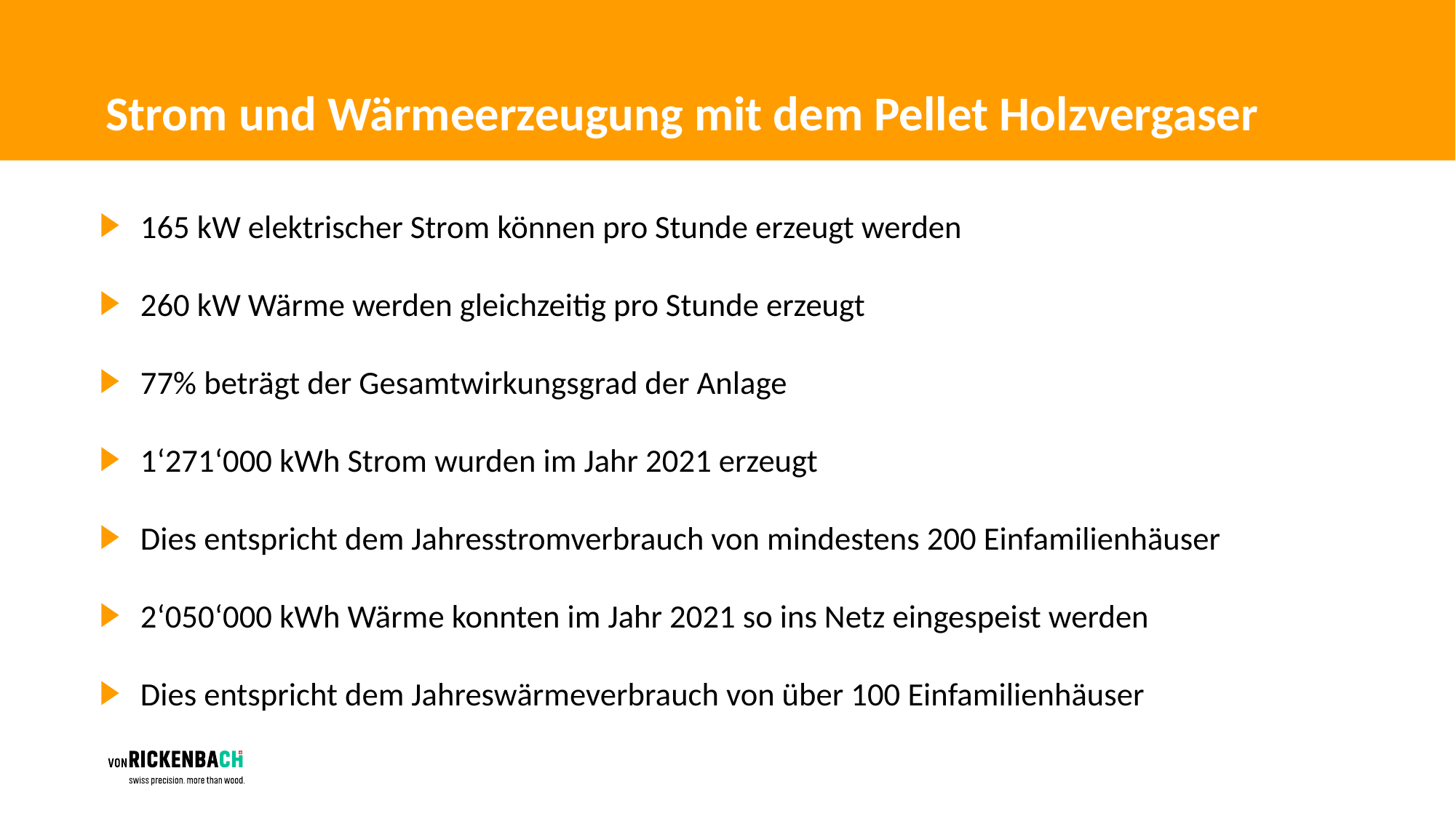

Strom und Wärmeerzeugung mit dem Pellet Holzvergaser
165 kW elektrischer Strom können pro Stunde erzeugt werden

260 kW Wärme werden gleichzeitig pro Stunde erzeugt

77% beträgt der Gesamtwirkungsgrad der Anlage

1‘271‘000 kWh Strom wurden im Jahr 2021 erzeugt

Dies entspricht dem Jahresstromverbrauch von mindestens 200 Einfamilienhäuser

2‘050‘000 kWh Wärme konnten im Jahr 2021 so ins Netz eingespeist werden

Dies entspricht dem Jahreswärmeverbrauch von über 100 Einfamilienhäuser